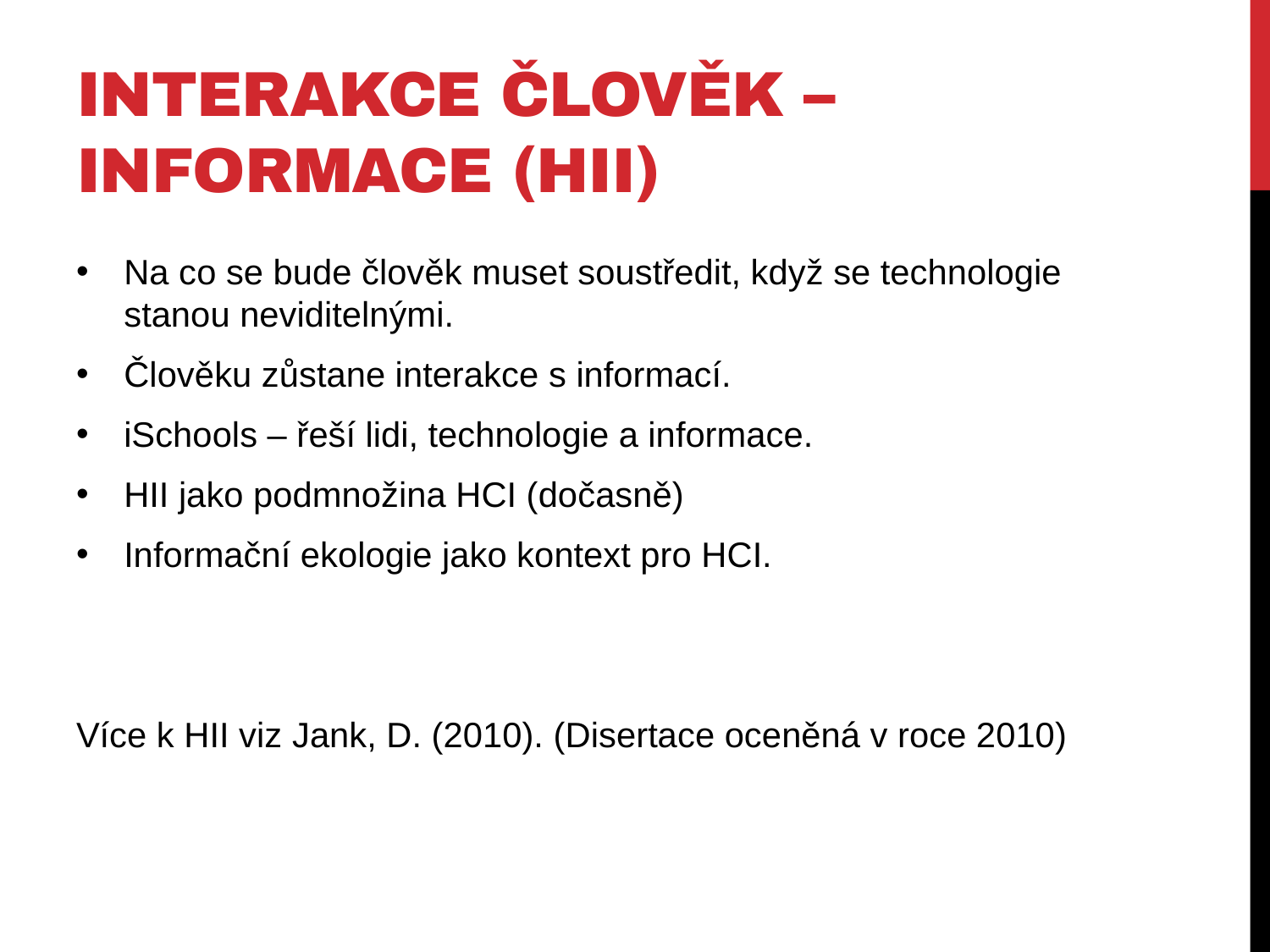

# Interakce člověk – informace (HII)
Na co se bude člověk muset soustředit, když se technologie stanou neviditelnými.
Člověku zůstane interakce s informací.
iSchools – řeší lidi, technologie a informace.
HII jako podmnožina HCI (dočasně)
Informační ekologie jako kontext pro HCI.

Více k HII viz Jank, D. (2010). (Disertace oceněná v roce 2010)